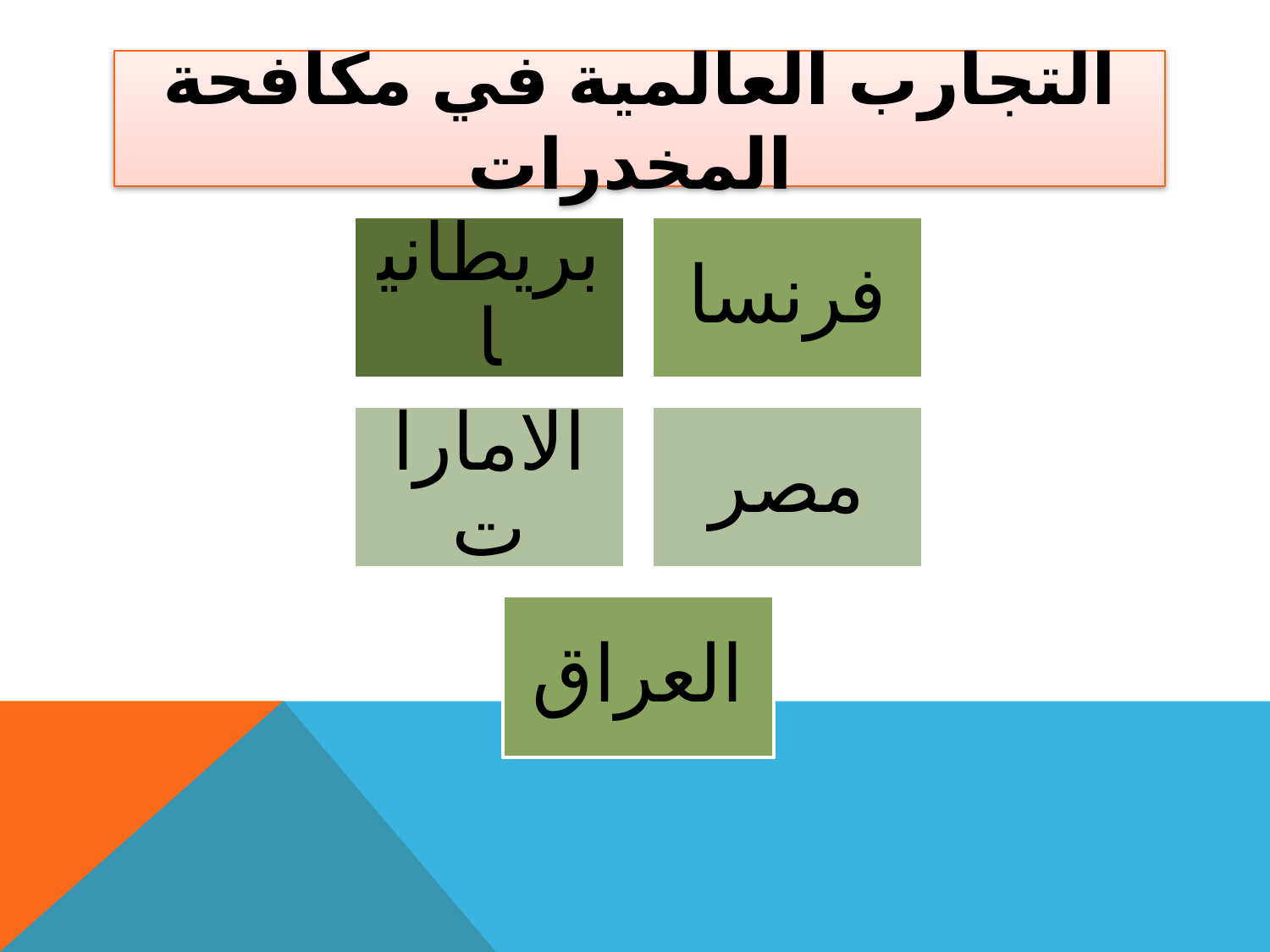

# التجارب العالمية في مكافحة المخدرات
بريطانيا
فرنسا
الامارات
مصر
العراق